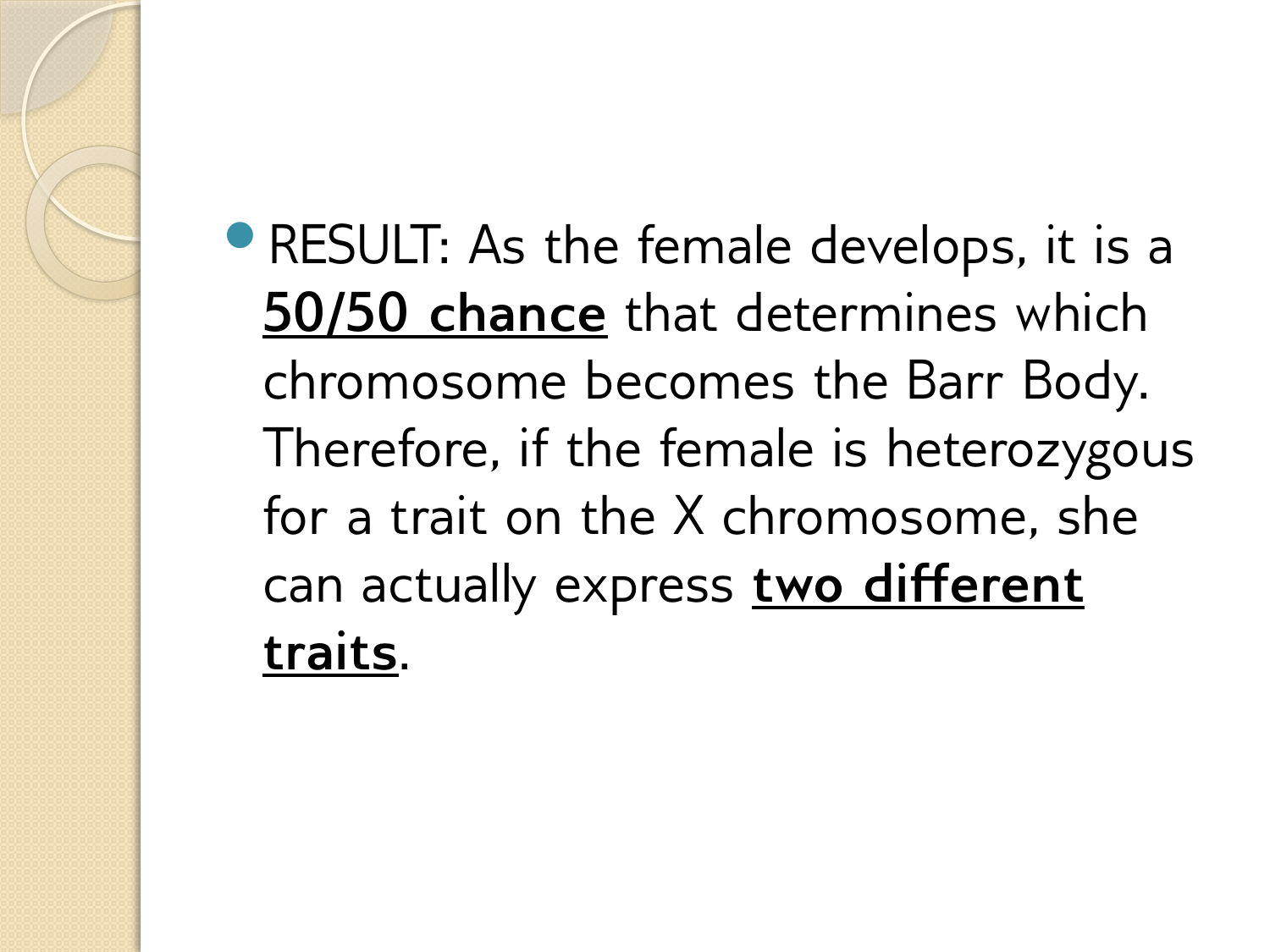

#
RESULT: As the female develops, it is a 50/50 chance that determines which chromosome becomes the Barr Body. Therefore, if the female is heterozygous for a trait on the X chromosome, she can actually express two different traits.